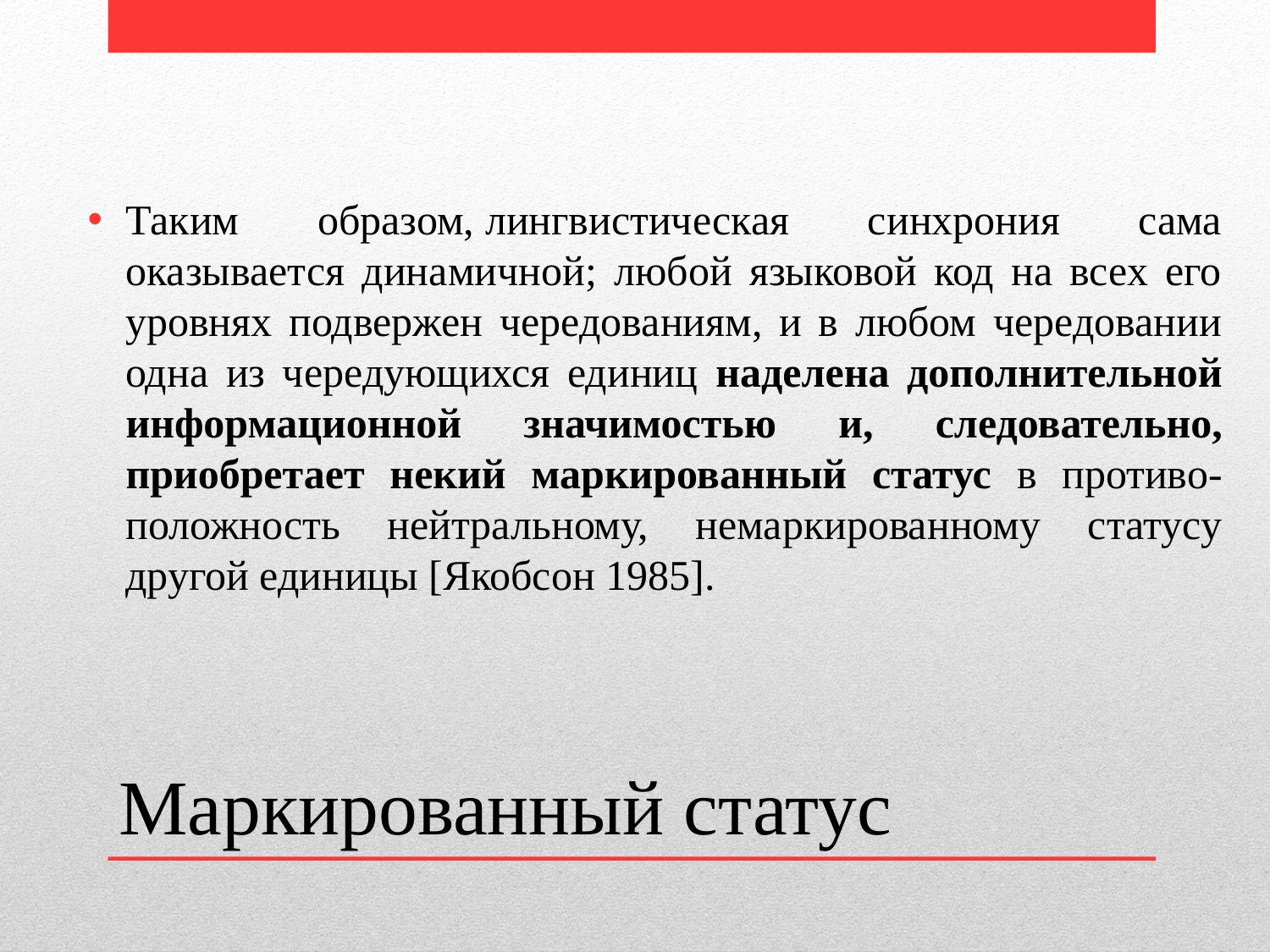

Таким образом, лингвистическая синхрония сама оказывается динамичной; любой языковой код на всех его уровнях подвержен чередованиям, и в любом чередовании одна из чередующихся единиц наделена дополнительной информационной значимостью и, следовательно, приобретает некий маркированный статус в противо-положность нейтральному, немаркированному статусу другой единицы [Якобсон 1985].

# Маркированный статус